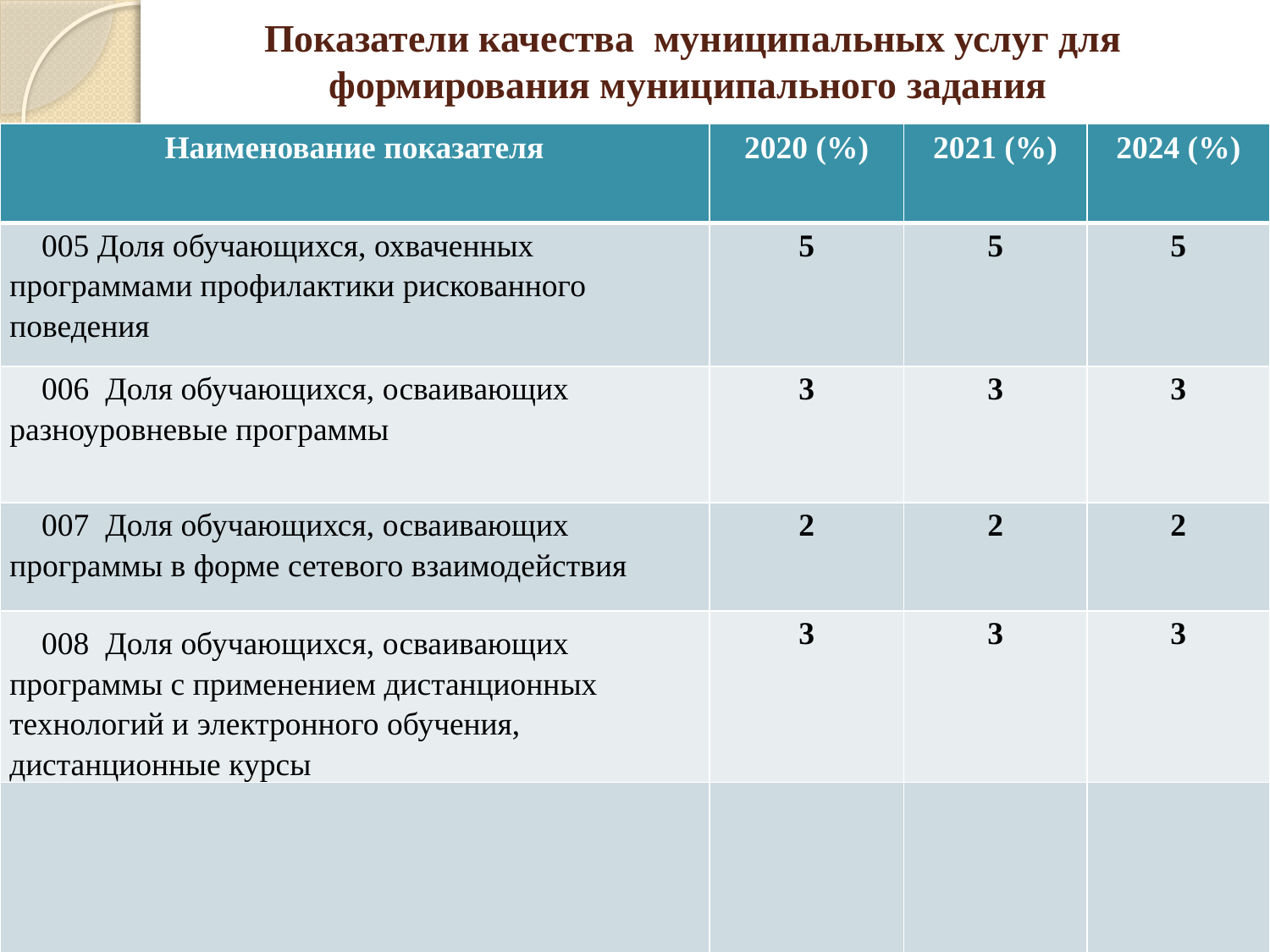

# Показатели качества  муниципальных услуг для формирования муниципального задания
| Наименование показателя | 2020 (%) | 2021 (%) | 2024 (%) |
| --- | --- | --- | --- |
| 005 Доля обучающихся, охваченных программами профилактики рискованного поведения | 5 | 5 | 5 |
| 006 Доля обучающихся, осваивающих разноуровневые программы | 3 | 3 | 3 |
| 007 Доля обучающихся, осваивающих программы в форме сетевого взаимодействия | 2 | 2 | 2 |
| 008 Доля обучающихся, осваивающих программы с применением дистанционных технологий и электронного обучения, дистанционные курсы | 3 | 3 | 3 |
|  |  |  |  |